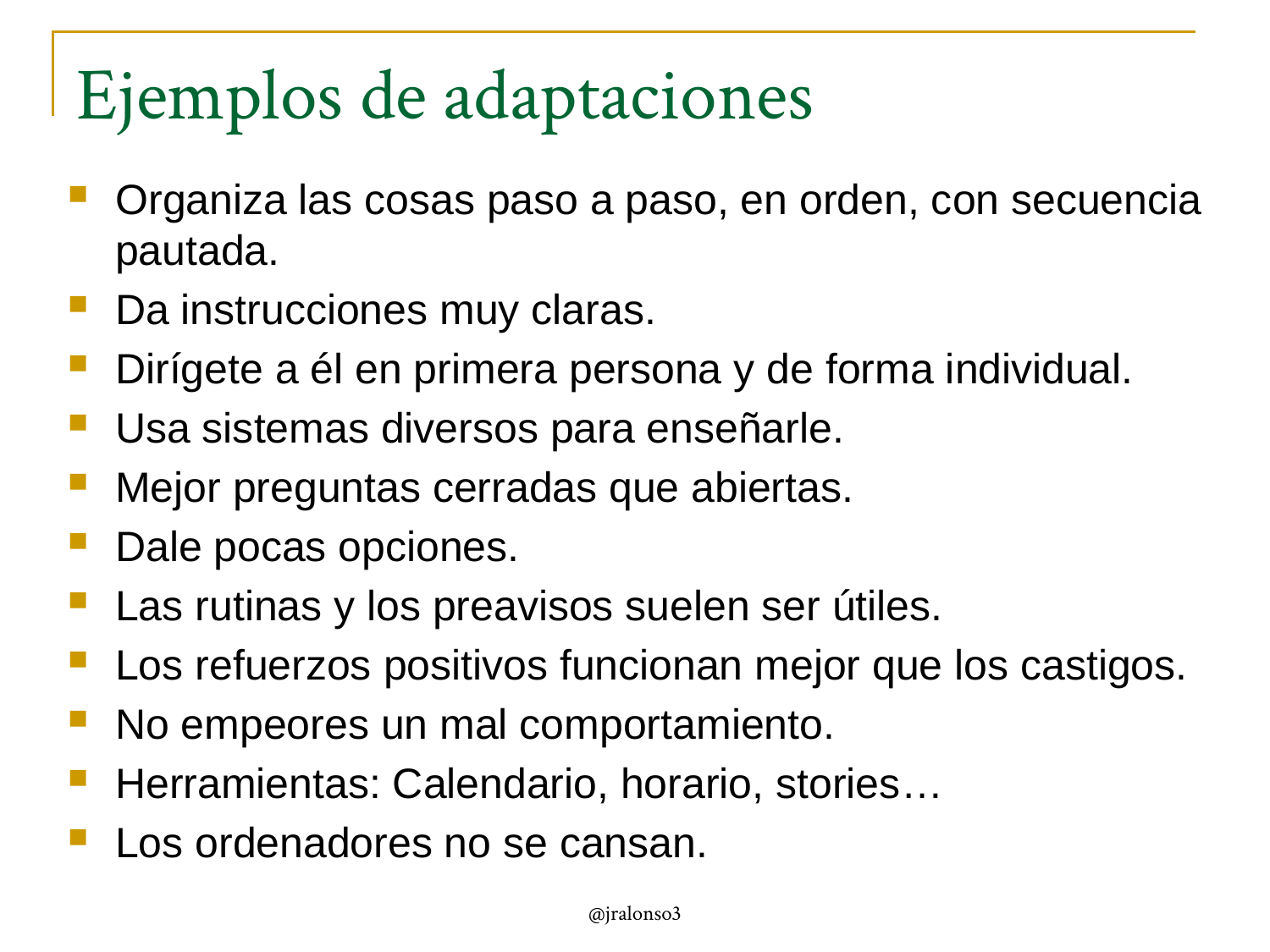

# Ejemplos de adaptaciones
Organiza las cosas paso a paso, en orden, con secuencia pautada.
Da instrucciones muy claras.
Dirígete a él en primera persona y de forma individual.
Usa sistemas diversos para enseñarle.
Mejor preguntas cerradas que abiertas.
Dale pocas opciones.
Las rutinas y los preavisos suelen ser útiles.
Los refuerzos positivos funcionan mejor que los castigos.
No empeores un mal comportamiento.
Herramientas: Calendario, horario, stories…
Los ordenadores no se cansan.

@jralonso3